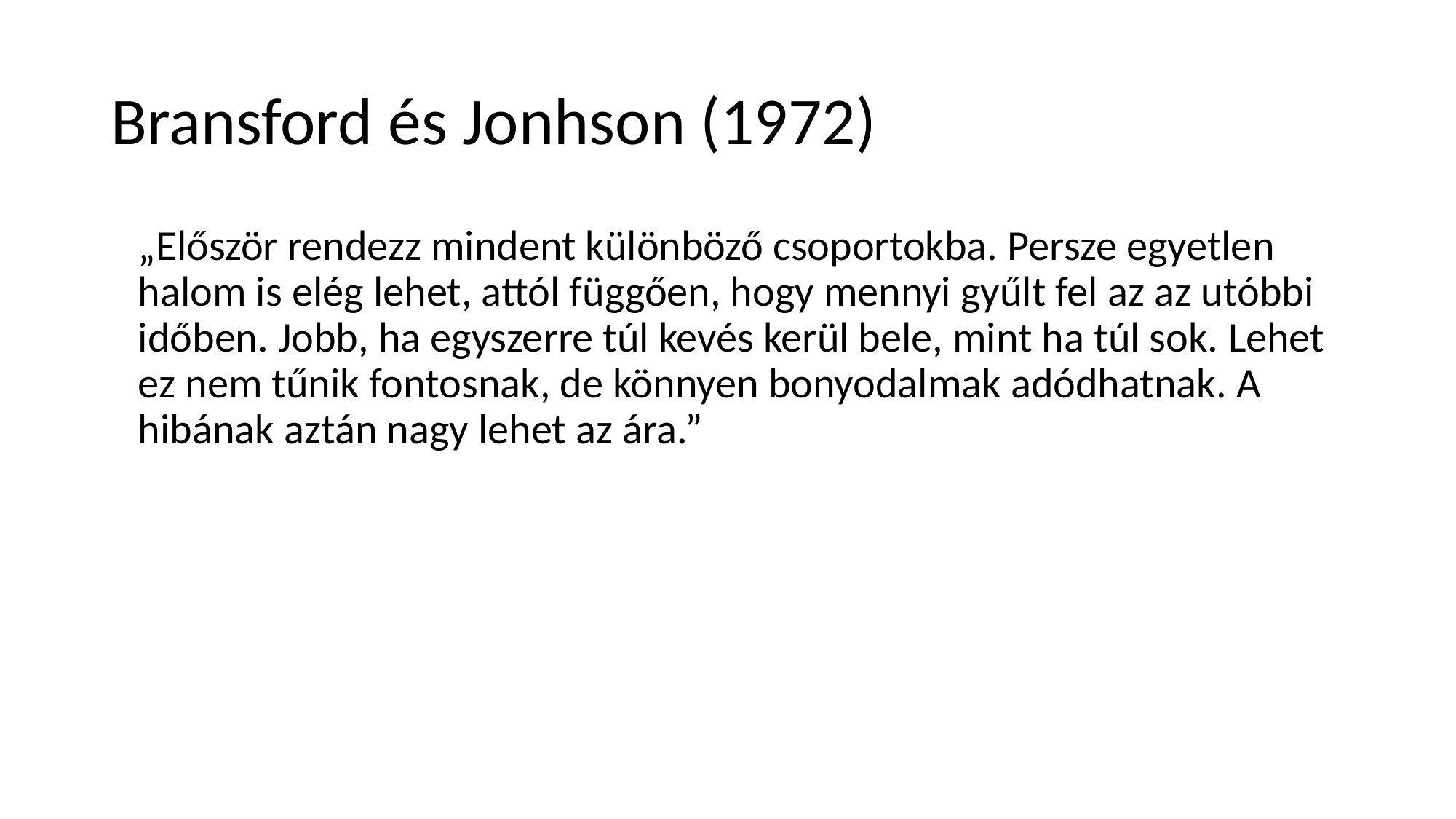

# Bransford és Jonhson (1972)
	„Először rendezz mindent különböző csoportokba. Persze egyetlen halom is elég lehet, attól függően, hogy mennyi gyűlt fel az az utóbbi időben. Jobb, ha egyszerre túl kevés kerül bele, mint ha túl sok. Lehet ez nem tűnik fontosnak, de könnyen bonyodalmak adódhatnak. A hibának aztán nagy lehet az ára.”